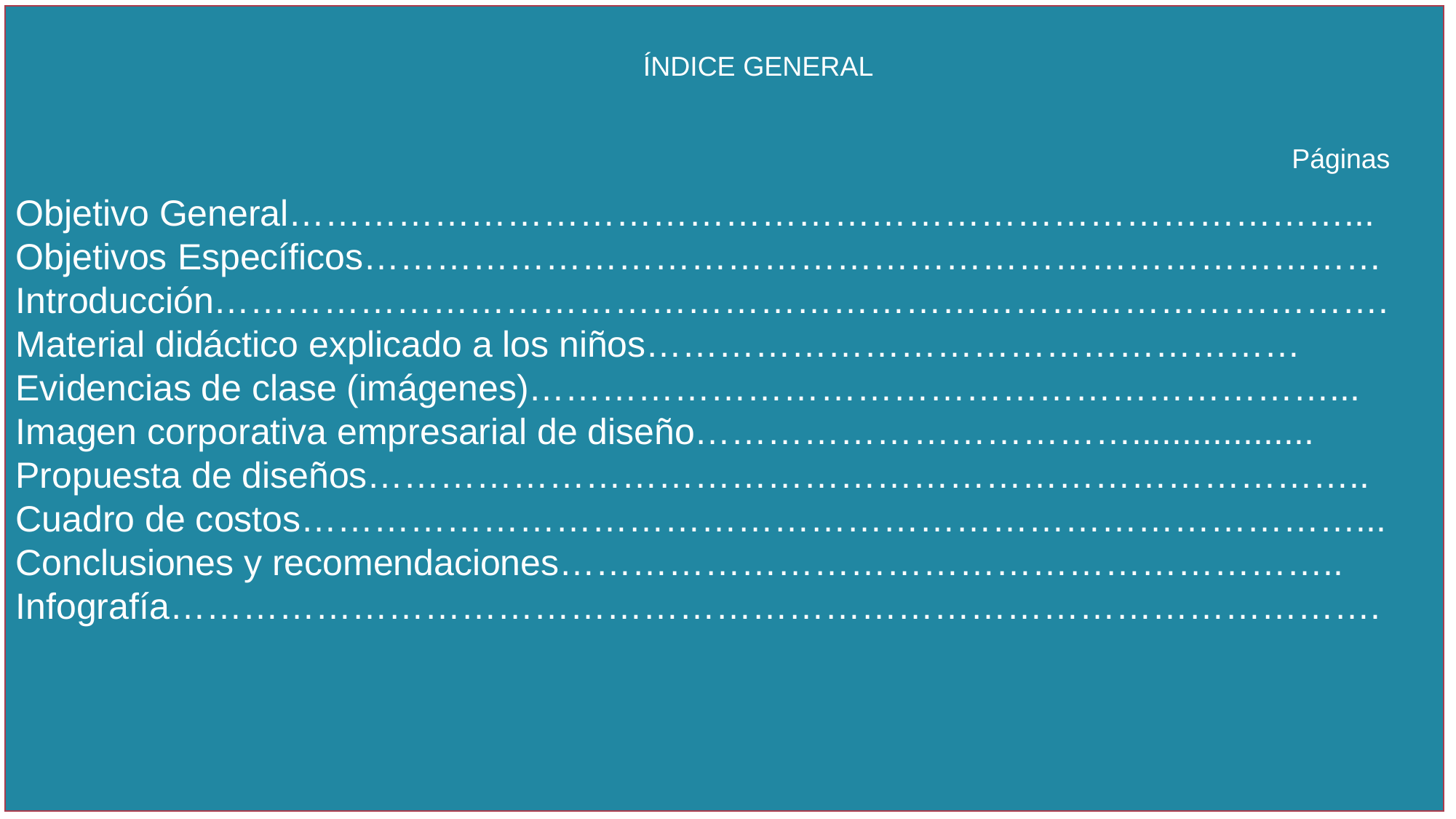

Objetivo General……………………………………………………………………………...
Objetivos Específicos…………………………………………………………………………
Introducción…………………………………………………………………………………….
Material didáctico explicado a los niños………………………………………………
Evidencias de clase (imágenes)…………………………………………………………...
Imagen corporativa empresarial de diseño………………………………..................
Propuesta de diseños………………………………………………………………………..
Cuadro de costos……………………………………………………………………………...
Conclusiones y recomendaciones………………………………………………………..
Infografía……………………………………………………………………………………….
#
ÍNDICE GENERAL
Páginas